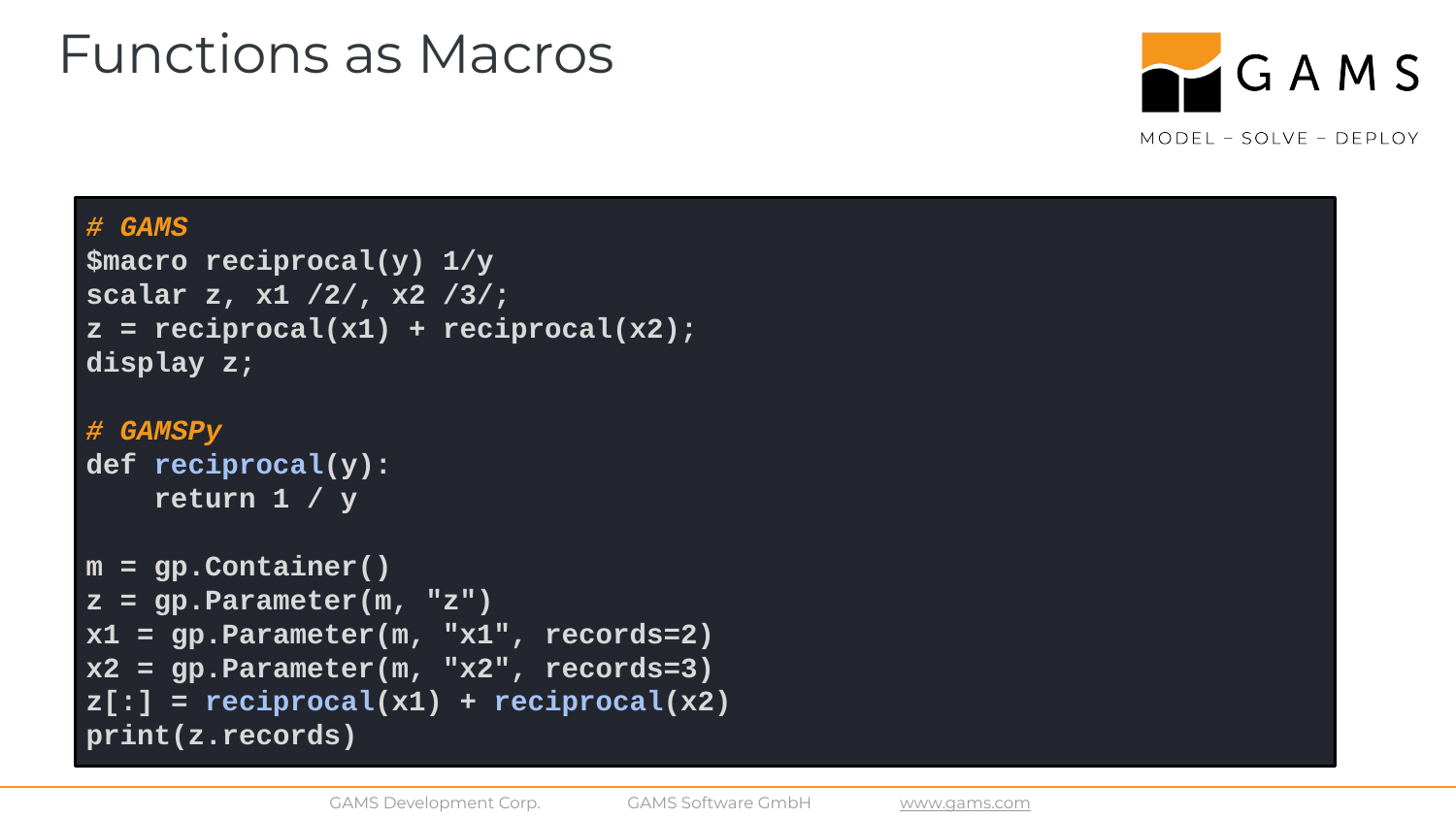

# Functions as Macros

# GAMS
$macro reciprocal(y) 1/y
scalar z, x1 /2/, x2 /3/;
z = reciprocal(x1) + reciprocal(x2);
display z;

# GAMSPy
def reciprocal(y):
    return 1 / y

m = gp.Container()
z = gp.Parameter(m, "z")
x1 = gp.Parameter(m, "x1", records=2)
x2 = gp.Parameter(m, "x2", records=3)
z[:] = reciprocal(x1) + reciprocal(x2)
print(z.records)